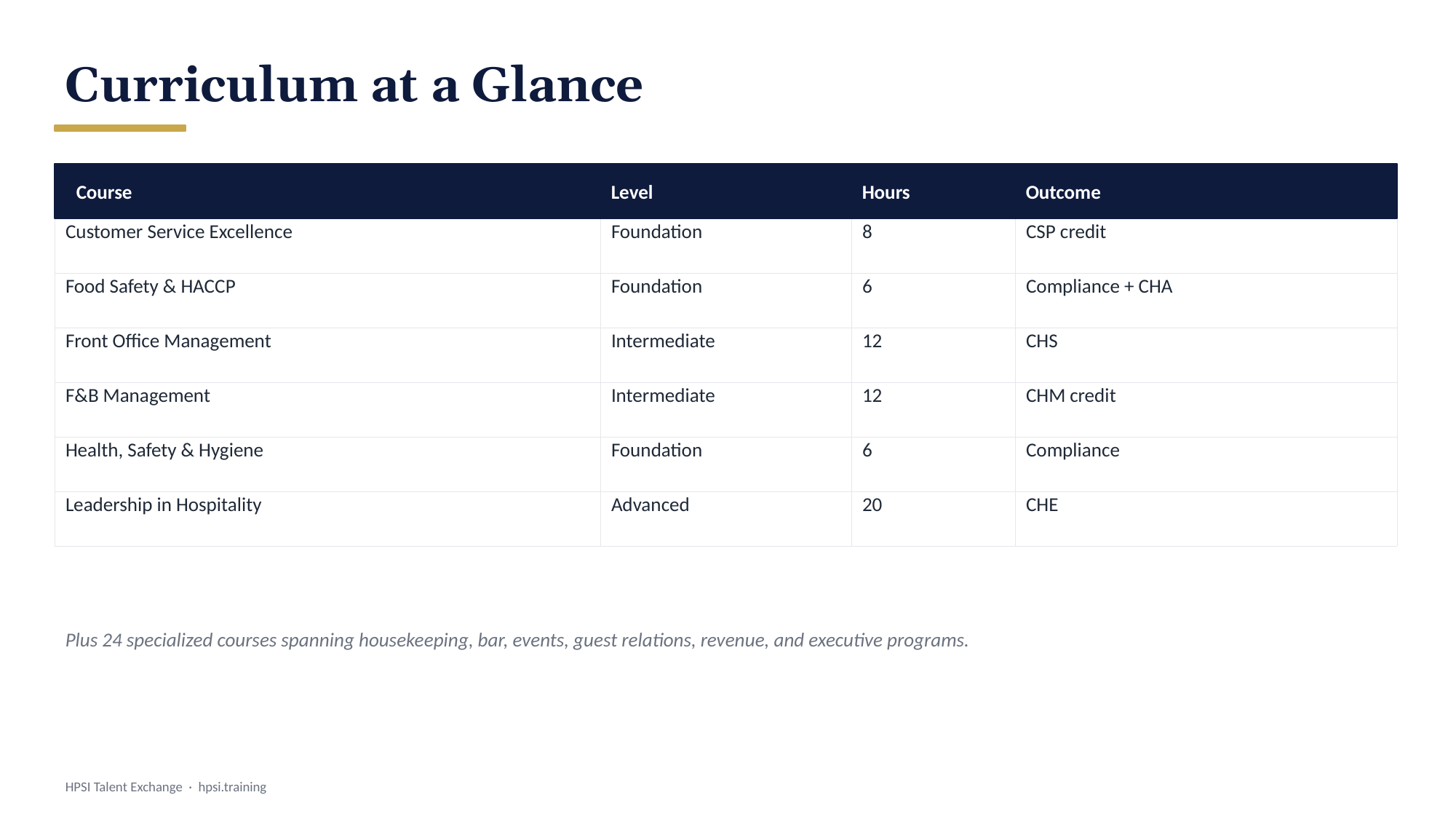

Curriculum at a Glance

| Course | Level | Hours | Outcome |
| --- | --- | --- | --- |
| Customer Service Excellence | Foundation | 8 | CSP credit |
| Food Safety & HACCP | Foundation | 6 | Compliance + CHA |
| Front Office Management | Intermediate | 12 | CHS |
| F&B Management | Intermediate | 12 | CHM credit |
| Health, Safety & Hygiene | Foundation | 6 | Compliance |
| Leadership in Hospitality | Advanced | 20 | CHE |

Course
Level
Hours
Outcome
Plus 24 specialized courses spanning housekeeping, bar, events, guest relations, revenue, and executive programs.
HPSI Talent Exchange  ·  hpsi.training